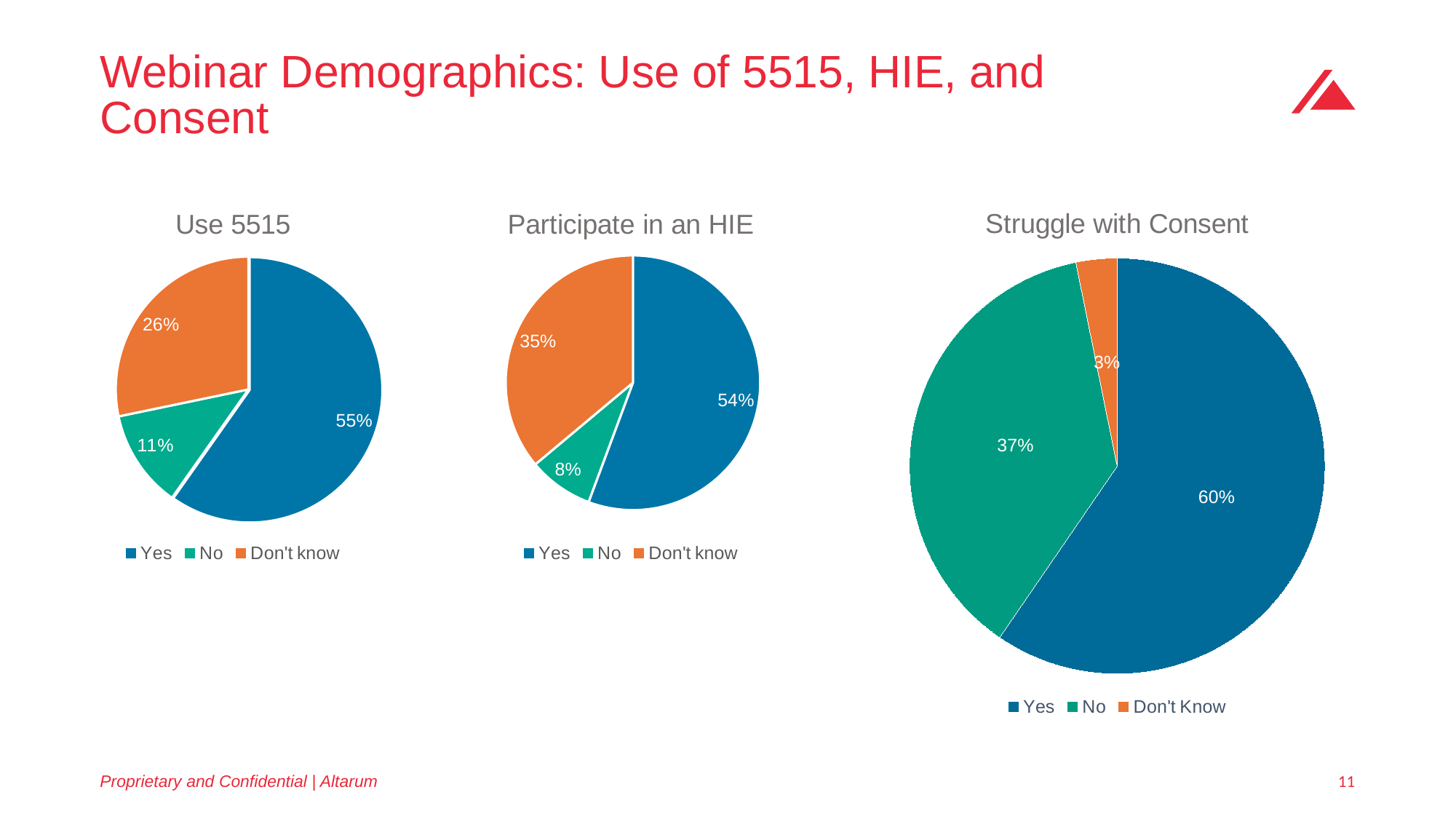

# Webinar Demographics: Use of 5515, HIE, and Consent

### Chart: Struggle with Consent

| Category | Struggle w/consent |
|---|---|
| Yes | 112.0 |
| No | 70.0 |
| Don't Know | 6.0 |

### Chart: Use 5515

| Category | Sales |
|---|---|
| Yes | 0.55 |
| No | 0.11 |
| Don't know | 0.26 |

### Chart: Participate in an HIE

| Category | Sales |
|---|---|
| Yes | 0.54 |
| No | 0.08 |
| Don't know | 0.35 |
Proprietary and Confidential | Altarum
11